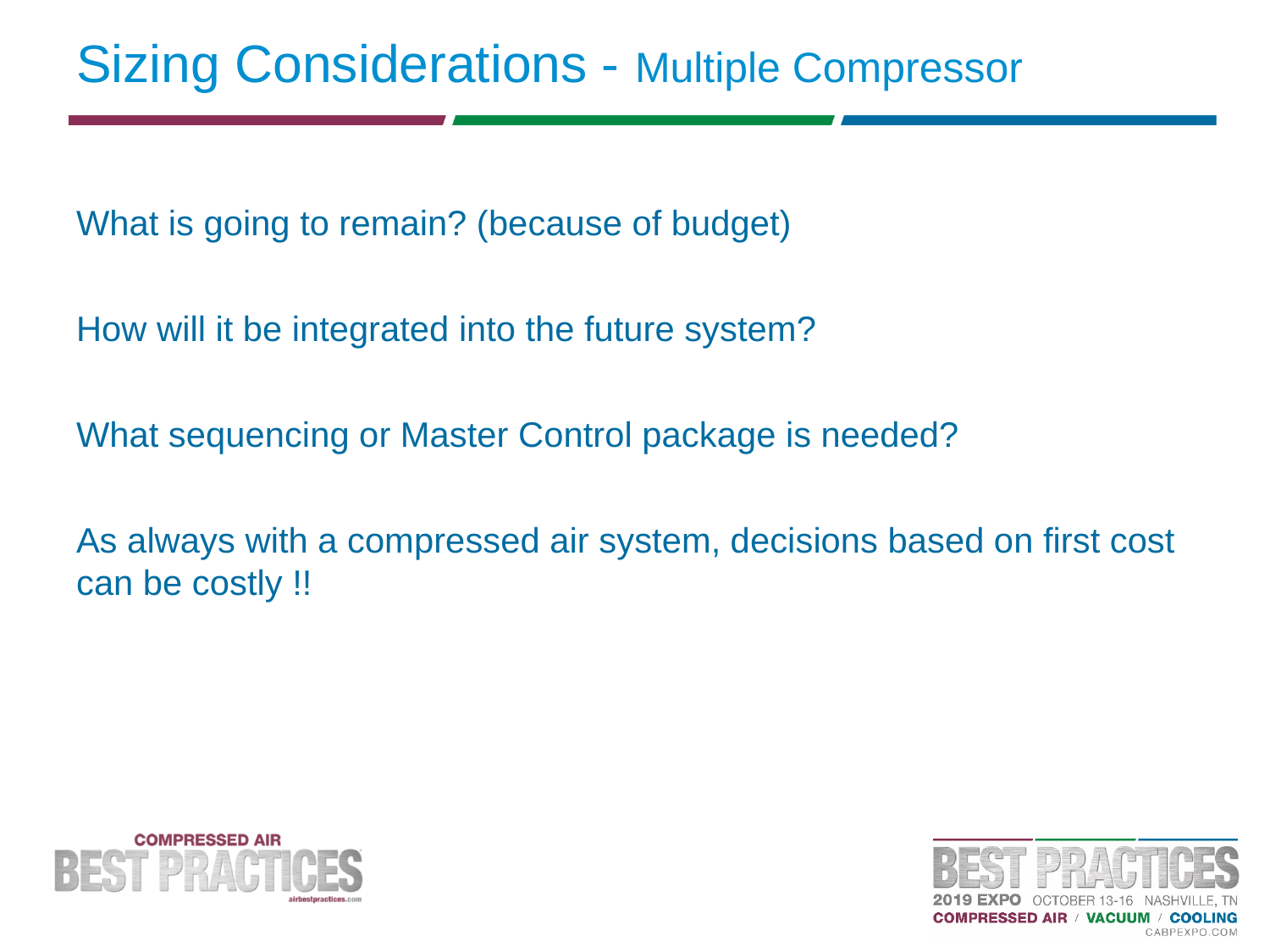

# Sizing Considerations - Multiple Compressor

What is going to remain? (because of budget)

How will it be integrated into the future system?

What sequencing or Master Control package is needed?

As always with a compressed air system, decisions based on first cost can be costly !!